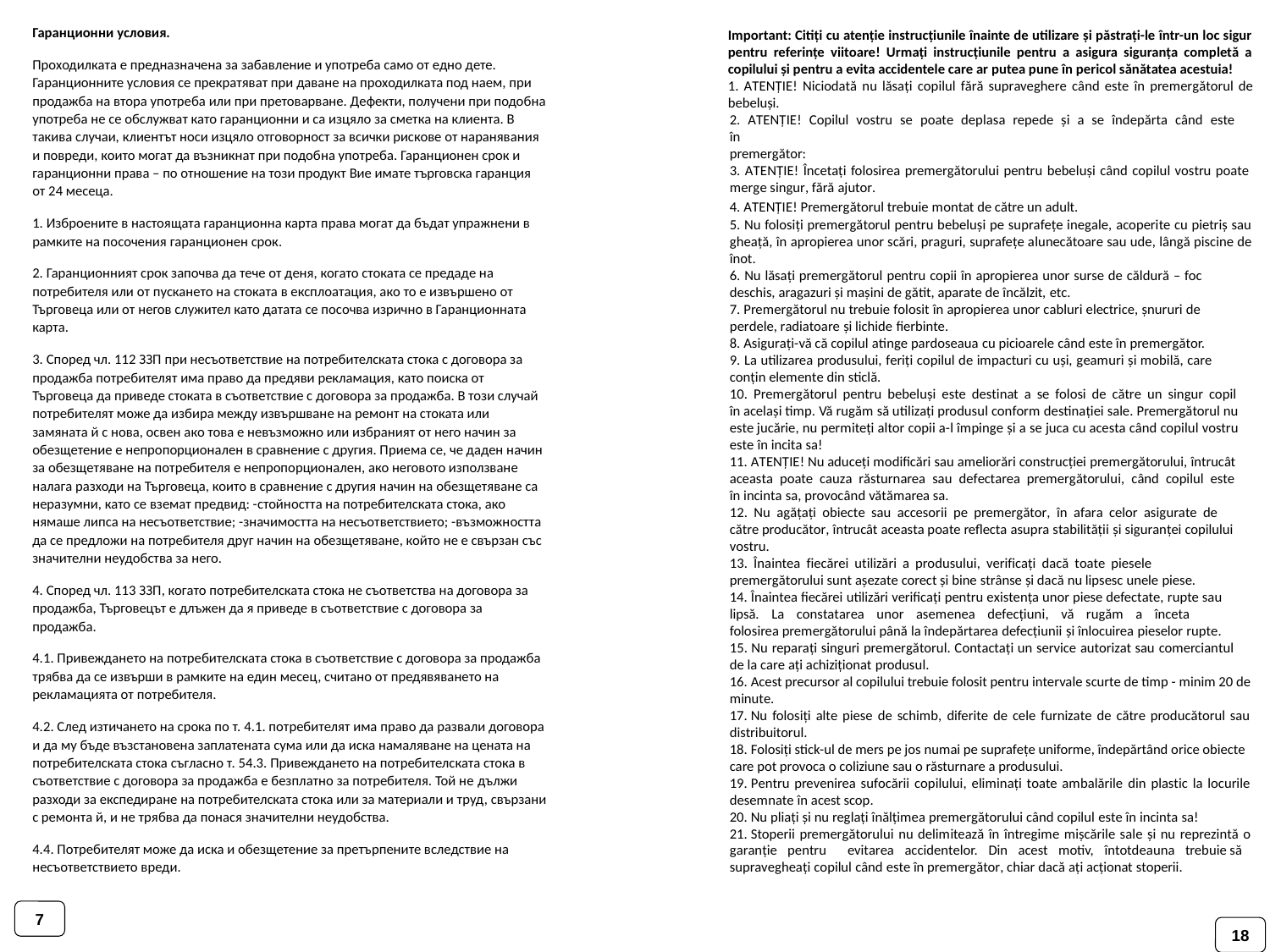

Гаранционни условия.
Проходилката е предназначена за забавление и употреба само от едно дете. Гаранционните условия се прекратяват при даване на проходилката под наем, при продажба на втора употреба или при претоварване. Дефекти, получени при подобна употреба не се обслужват като гаранционни и са изцяло за сметка на клиента. В такива случаи, клиентът носи изцяло отговорност за всички рискове от наранявания и повреди, които могат да възникнат при подобна употреба. Гаранционен срок и гаранционни права – по отношение на този продукт Вие имате търговска гаранция от 24 месеца.
1. Изброените в настоящата гаранционна карта права могат да бъдат упражнени в рамките на посочения гаранционен срок.
2. Гаранционният срок започва да тече от деня, когато стоката се предаде на потребителя или от пускането на стоката в експлоатация, ако то е извършено от Търговеца или от негов служител като датата се посочва изрично в Гаранционната карта.
3. Според чл. 112 ЗЗП при несъответствие на потребителската стока с договора за продажба потребителят има право да предяви рекламация, като поиска от Търговеца да приведе стоката в съответствие с договора за продажба. В този случай потребителят може да избира между извършване на ремонт на стоката или замяната й с нова, освен ако това е невъзможно или избраният от него начин за обезщетение е непропорционален в сравнение с другия. Приема се, че даден начин за обезщетяване на потребителя е непропорционален, ако неговото използване налага разходи на Търговеца, които в сравнение с другия начин на обезщетяване са неразумни, като се вземат предвид: -стойността на потребителската стока, ако нямаше липса на несъответствие; -значимостта на несъответствието; -възможността да се предложи на потребителя друг начин на обезщетяване, който не е свързан със значителни неудобства за него.
4. Според чл. 113 ЗЗП, когато потребителската стока не съответства на договора за продажба, Търговецът е длъжен да я приведе в съответствие с договора за продажба.
4.1. Привеждането на потребителската стока в съответствие с договора за продажба трябва да се извърши в рамките на един месец, считано от предявяването на рекламацията от потребителя.
4.2. След изтичането на срока по т. 4.1. потребителят има право да развали договора и да му бъде възстановена заплатената сума или да иска намаляване на цената на потребителската стока съгласно т. 54.3. Привеждането на потребителската стока в съответствие с договора за продажба е безплатно за потребителя. Той не дължи разходи за експедиране на потребителската стока или за материали и труд, свързани с ремонта й, и не трябва да понася значителни неудобства.
4.4. Потребителят може да иска и обезщетение за претърпените вследствие на несъответствието вреди.
Important: Citiți cu atenție instrucțiunile înainte de utilizare și păstrați-le într-un loc sigur pentru referințe viitoare! Urmați instrucțiunile pentru a asigura siguranța completă a copilului și pentru a evita accidentele care ar putea pune în pericol sănătatea acestuia!
1. ATENȚIE! Niciodată nu lăsați copilul fără supraveghere când este în premergătorul de bebeluși.
2.  ATENȚIE!  Copilul  vostru  se  poate  deplasa  repede  și  a  se  îndepărta  când  este  în
premergător:
3. ATENȚIE! Încetați folosirea premergătorului pentru bebeluși când copilul vostru poate
merge singur, fără ajutor.
4. ATENȚIE! Premergătorul trebuie montat de către un adult.
5. Nu folosiți premergătorul pentru bebeluși pe suprafețe inegale, acoperite cu pietriș sau gheață, în apropierea unor scări, praguri, suprafețe alunecătoare sau ude, lângă piscine de înot.
6. Nu lăsați premergătorul pentru copii în apropierea unor surse de căldură – foc deschis, aragazuri și mașini de gătit, aparate de încălzit, etc.
7. Premergătorul nu trebuie folosit în apropierea unor cabluri electrice, șnururi de perdele, radiatoare și lichide fierbinte.
8. Asigurați-vă că copilul atinge pardoseaua cu picioarele când este în premergător.
9. La utilizarea produsului, feriți copilul de impacturi cu uși, geamuri și mobilă, care conțin elemente din sticlă.
10. Premergătorul pentru bebeluși este destinat a se folosi de către un singur copil în același timp. Vă rugăm să utilizați produsul conform destinației sale. Premergătorul nu este jucărie, nu permiteți altor copii a-l împinge și a se juca cu acesta când copilul vostru este în incita sa!
11. ATENȚIE! Nu aduceți modificări sau ameliorări construcției premergătorului, întrucât
aceasta  poate  cauza  răsturnarea  sau  defectarea  premergătorului,  când  copilul  este  în incinta sa, provocând vătămarea sa.
12. Nu agățați obiecte sau accesorii pe premergător, în afara celor asigurate de către producător, întrucât aceasta poate reflecta asupra stabilității și siguranței copilului vostru.
13. Înaintea fiecărei utilizări a produsului, verificați dacă toate piesele premergătorului sunt așezate corect și bine strânse și dacă nu lipsesc unele piese.
14. Înaintea fiecărei utilizări verificați pentru existența unor piese defectate, rupte sau
lipsă.   La   constatarea   unor   asemenea   defecțiuni,   vă   rugăm   a   înceta   folosirea premergătorului până la îndepărtarea defecțiunii și înlocuirea pieselor rupte.
15. Nu reparați singuri premergătorul. Contactați un service autorizat sau comerciantul de la care ați achiziționat produsul.
16. Acest precursor al copilului trebuie folosit pentru intervale scurte de timp - minim 20 de minute.
17. Nu folosiți alte piese de schimb, diferite de cele furnizate de către producătorul sau distribuitorul.
18. Folosiți stick-ul de mers pe jos numai pe suprafețe uniforme, îndepărtând orice obiecte care pot provoca o coliziune sau o răsturnare a produsului.
19. Pentru prevenirea sufocării copilului, eliminați toate ambalările din plastic la locurile desemnate în acest scop.
20. Nu pliați și nu reglați înălțimea premergătorului când copilul este în incinta sa!
21. Stoperii premergătorului nu delimitează în întregime mișcările sale și nu reprezintă o garanție   pentru      evitarea   accidentelor.   Din   acest   motiv,   întotdeauna   trebuie să
supravegheați copilul când este în premergător, chiar dacă ați acționat stoperii.
7
18